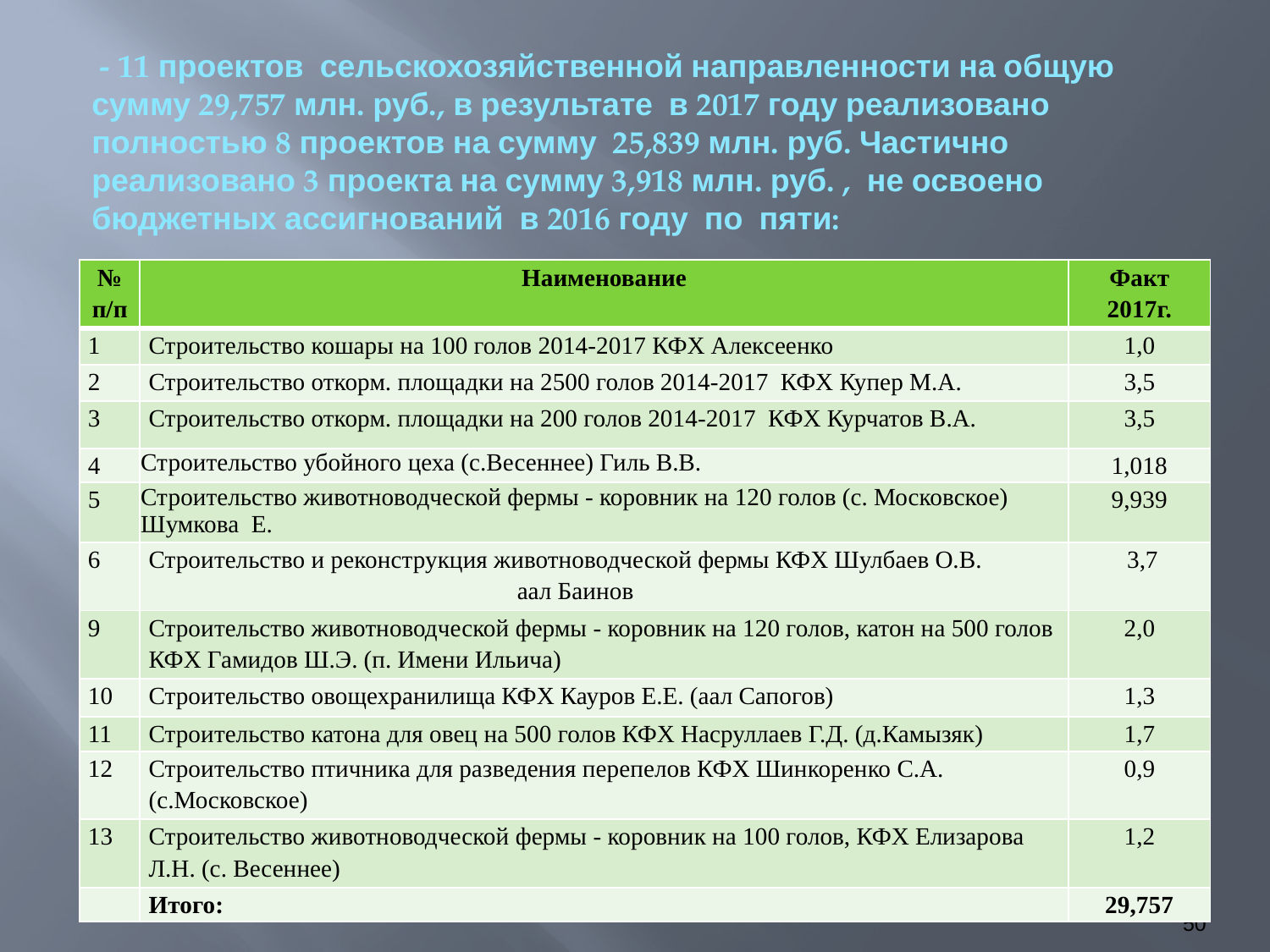

- 11 проектов  сельскохозяйственной направленности на общую сумму 29,757 млн. руб., в результате  в 2017 году реализовано полностью 8 проектов на сумму  25,839 млн. руб. Частично реализовано 3 проекта на сумму 3,918 млн. руб. ,  не освоено бюджетных ассигнований  в 2016 году  по  пяти:

| № п/п | Наименование | Факт 2017г. |
| --- | --- | --- |
| 1 | Строительство кошары на 100 голов 2014-2017 КФХ Алексеенко | 1,0 |
| 2 | Строительство откорм. площадки на 2500 голов 2014-2017 КФХ Купер М.А. | 3,5 |
| 3 | Строительство откорм. площадки на 200 голов 2014-2017 КФХ Курчатов В.А. | 3,5 |
| 4 | Строительство убойного цеха (с.Весеннее) Гиль В.В. | 1,018 |
| 5 | Строительство животноводческой фермы - коровник на 120 голов (с. Московское) Шумкова Е. | 9,939 |
| 6 | Строительство и реконструкция животноводческой фермы КФХ Шулбаев О.В. аал Баинов | 3,7 |
| 9 | Строительство животноводческой фермы - коровник на 120 голов, катон на 500 голов КФХ Гамидов Ш.Э. (п. Имени Ильича) | 2,0 |
| 10 | Строительство овощехранилища КФХ Кауров Е.Е. (аал Сапогов) | 1,3 |
| 11 | Строительство катона для овец на 500 голов КФХ Насруллаев Г.Д. (д.Камызяк) | 1,7 |
| 12 | Строительство птичника для разведения перепелов КФХ Шинкоренко С.А. (с.Московское) | 0,9 |
| 13 | Строительство животноводческой фермы - коровник на 100 голов, КФХ Елизарова Л.Н. (с. Весеннее) | 1,2 |
|  | Итого: | 29,757 |
50